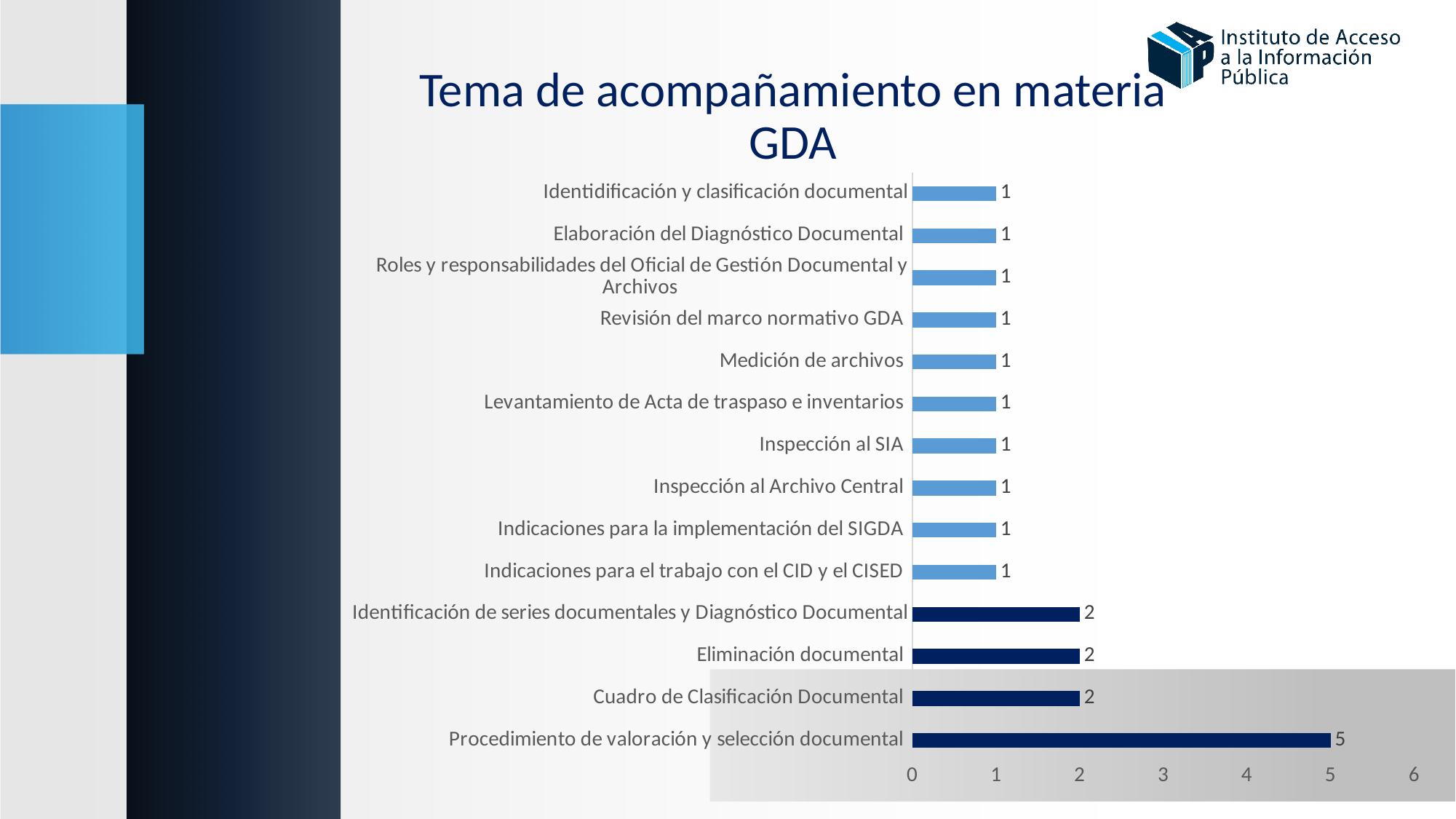

# Tema de acompañamiento en materia GDA

### Chart

| Category |  |
|---|---|
| Procedimiento de valoración y selección documental  | 5.0 |
| Cuadro de Clasificación Documental  | 2.0 |
| Eliminación documental  | 2.0 |
| Identificación de series documentales y Diagnóstico Documental | 2.0 |
| Indicaciones para el trabajo con el CID y el CISED  | 1.0 |
| Indicaciones para la implementación del SIGDA  | 1.0 |
| Inspección al Archivo Central  | 1.0 |
| Inspección al SIA  | 1.0 |
| Levantamiento de Acta de traspaso e inventarios  | 1.0 |
| Medición de archivos  | 1.0 |
| Revisión del marco normativo GDA  | 1.0 |
| Roles y responsabilidades del Oficial de Gestión Documental y Archivos  | 1.0 |
| Elaboración del Diagnóstico Documental  | 1.0 |
| Identidificación y clasificación documental | 1.0 |